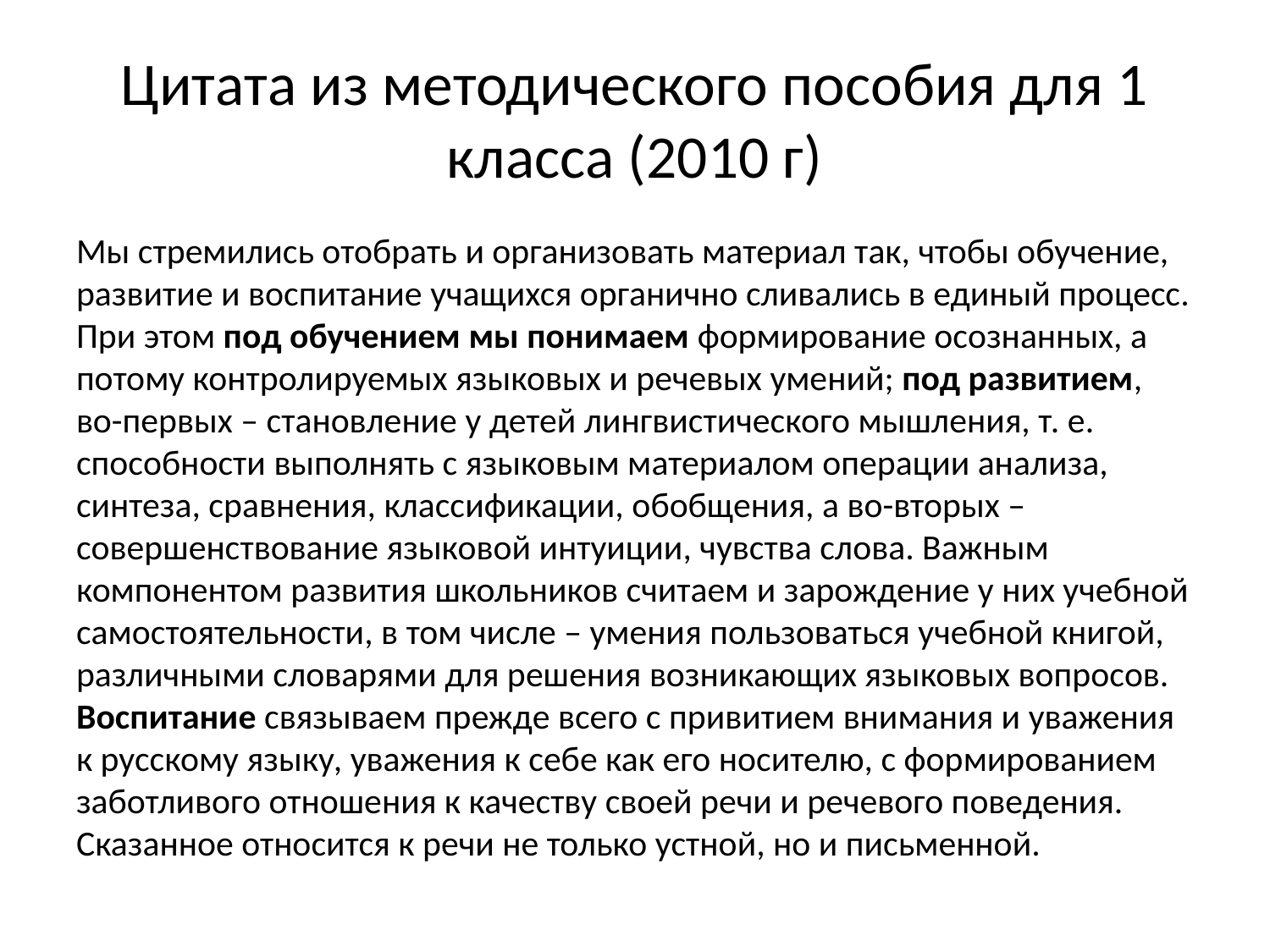

# Цитата из методического пособия для 1 класса (2010 г)
Мы стремились отобрать и организовать материал так, чтобы обучение, развитие и воспитание учащихся органично сливались в единый процесс. При этом под обучением мы понимаем формирование осознанных, а потому контролируемых языковых и речевых умений; под развитием, во-первых – становление у детей лингвистического мышления, т. е. способности выполнять с языковым материалом операции анализа, синтеза, сравнения, классификации, обобщения, а во-вторых – совершенствование языковой интуиции, чувства слова. Важным компонентом развития школьников считаем и зарождение у них учебной самостоятельности, в том числе – умения пользоваться учебной книгой, различными словарями для решения возникающих языковых вопросов. Воспитание связываем прежде всего с привитием внимания и уважения к русскому языку, уважения к себе как его носителю, с формированием заботливого отношения к качеству своей речи и речевого поведения. Сказанное относится к речи не только устной, но и письменной.